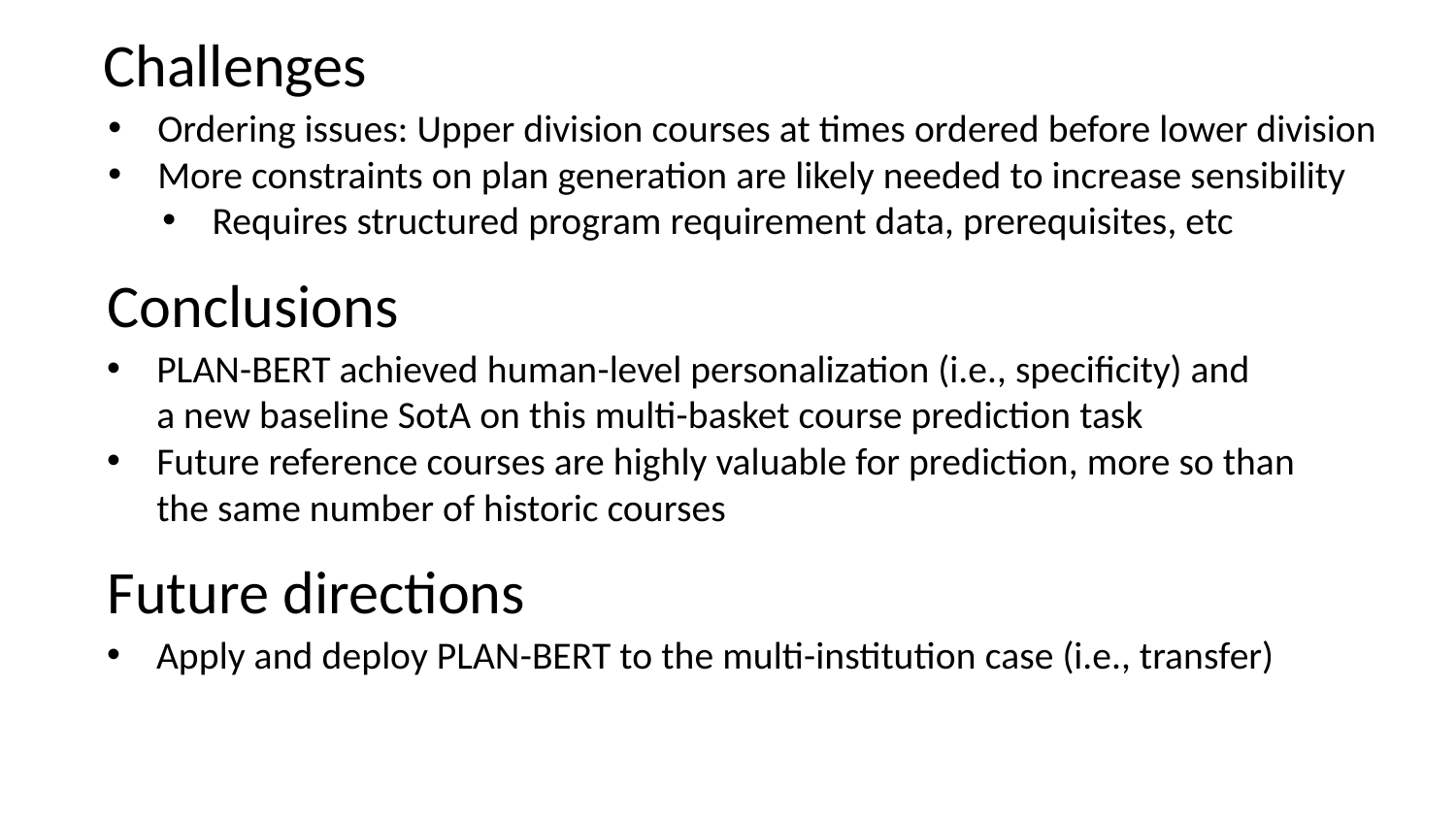

# Challenges
Ordering issues: Upper division courses at times ordered before lower division
More constraints on plan generation are likely needed to increase sensibility
Requires structured program requirement data, prerequisites, etc
Conclusions
PLAN-BERT achieved human-level personalization (i.e., specificity) and
a new baseline SotA on this multi-basket course prediction task
Future reference courses are highly valuable for prediction, more so than
the same number of historic courses
Future directions
Apply and deploy PLAN-BERT to the multi-institution case (i.e., transfer)